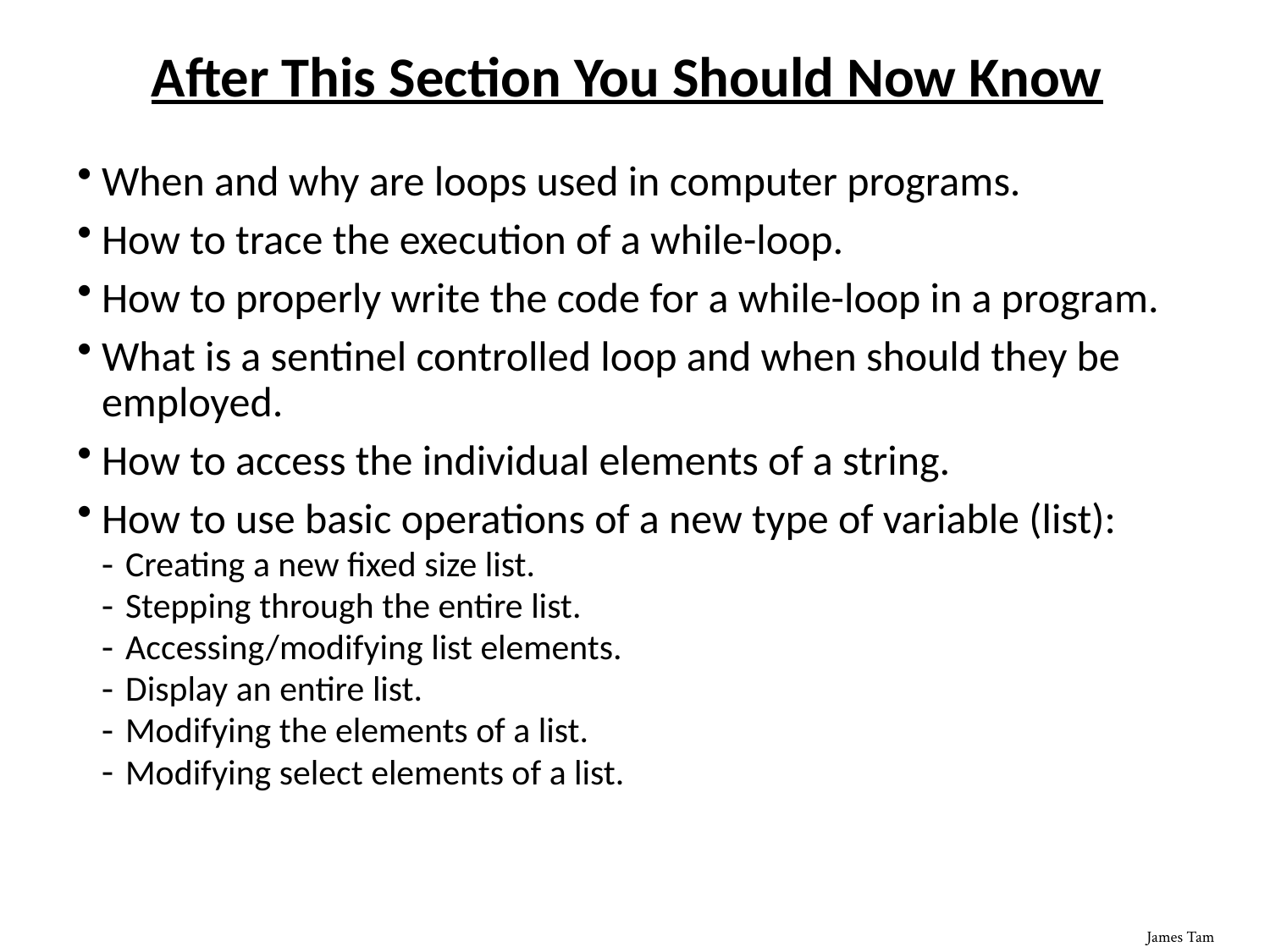

# After This Section You Should Now Know
When and why are loops used in computer programs.
How to trace the execution of a while-loop.
How to properly write the code for a while-loop in a program.
What is a sentinel controlled loop and when should they be employed.
How to access the individual elements of a string.
How to use basic operations of a new type of variable (list):
Creating a new fixed size list.
Stepping through the entire list.
Accessing/modifying list elements.
Display an entire list.
Modifying the elements of a list.
Modifying select elements of a list.